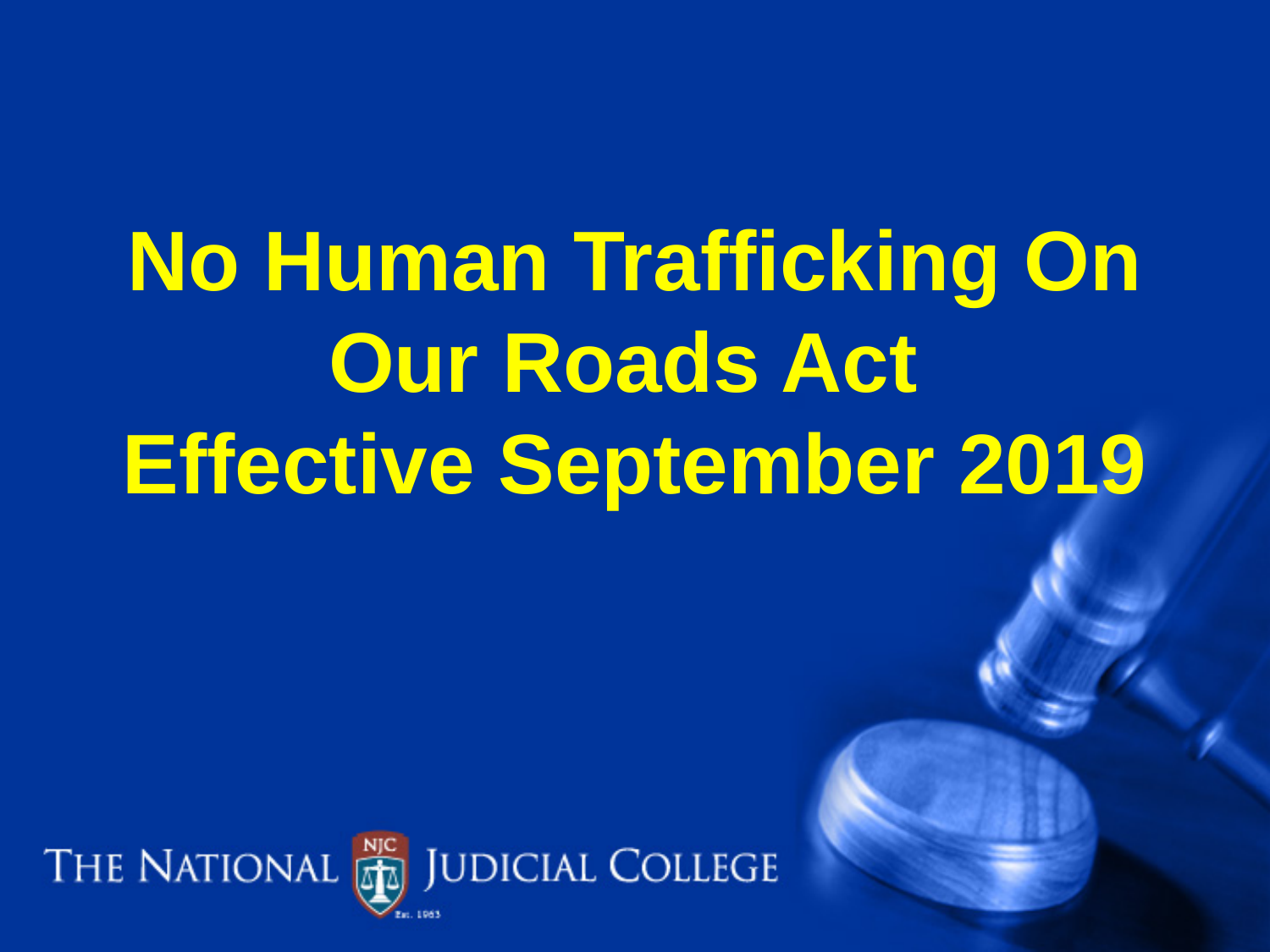

# No Human Trafficking On Our Roads Act Effective September 2019